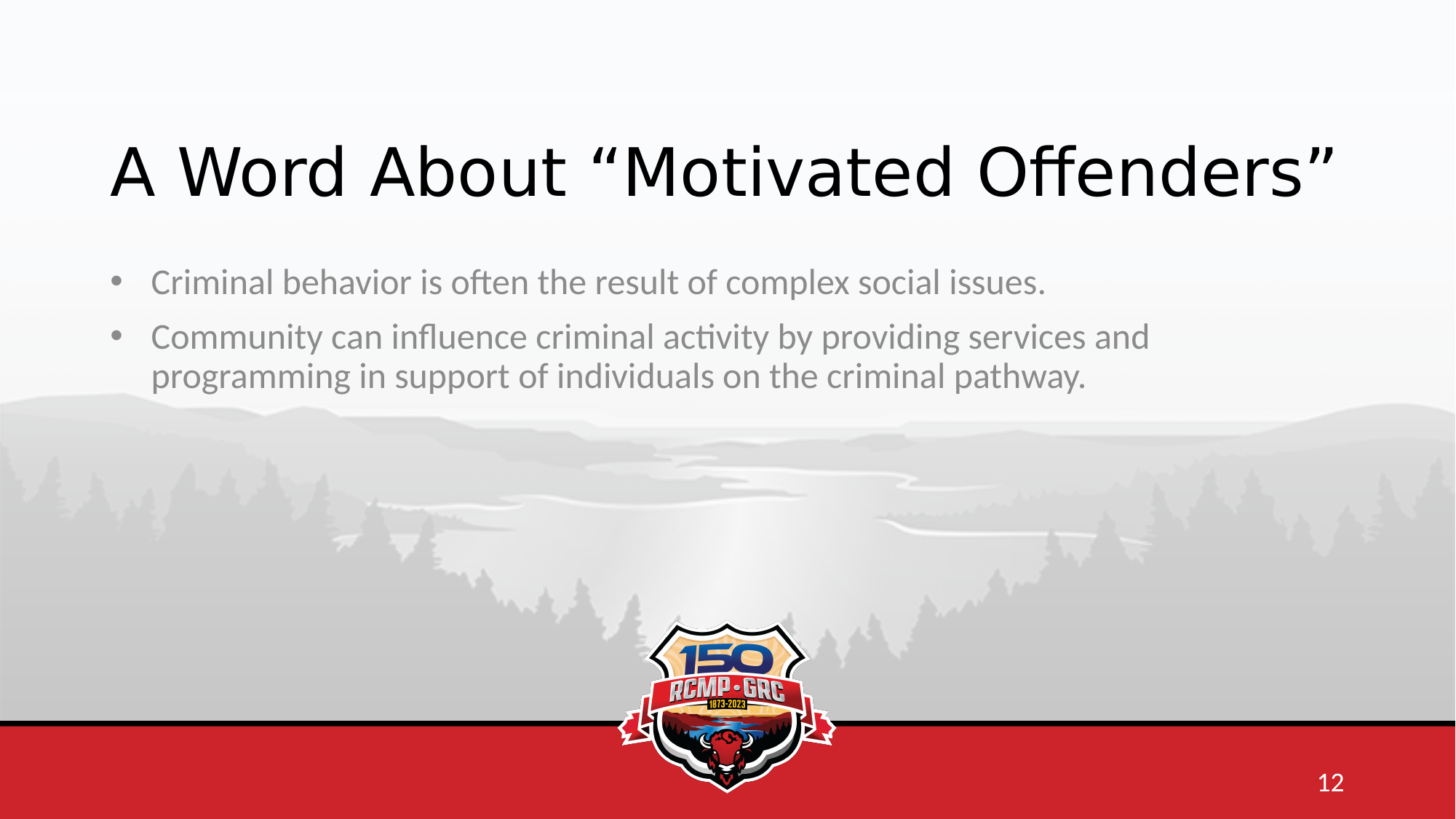

# A Word About “Motivated Offenders”
Criminal behavior is often the result of complex social issues.
Community can influence criminal activity by providing services and programming in support of individuals on the criminal pathway.

12